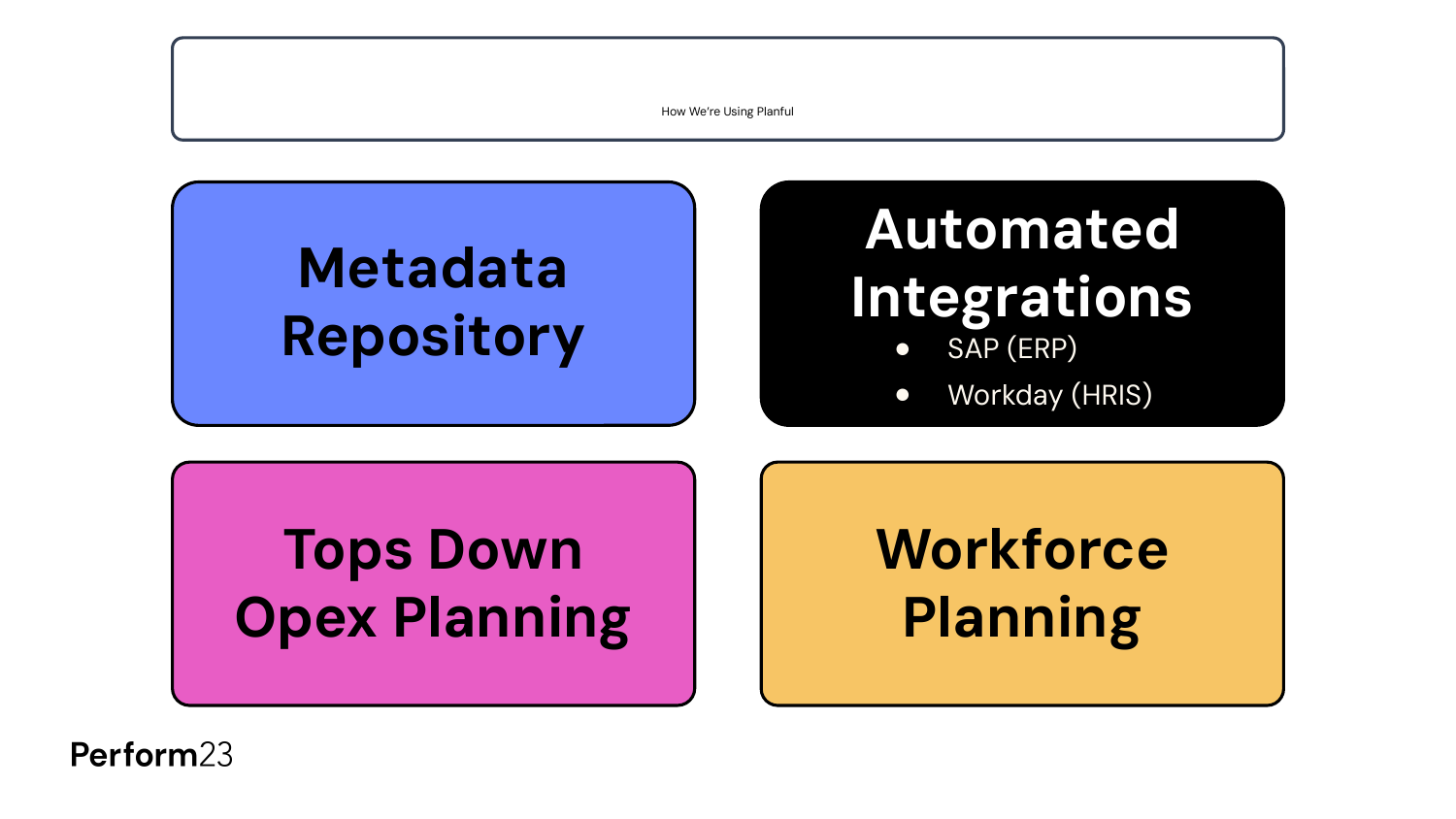

How We’re Using Planful
Automated Integrations
Metadata Repository
SAP (ERP)
Workday (HRIS)
Sessions
# Tops Down Opex Planning
Workforce Planning